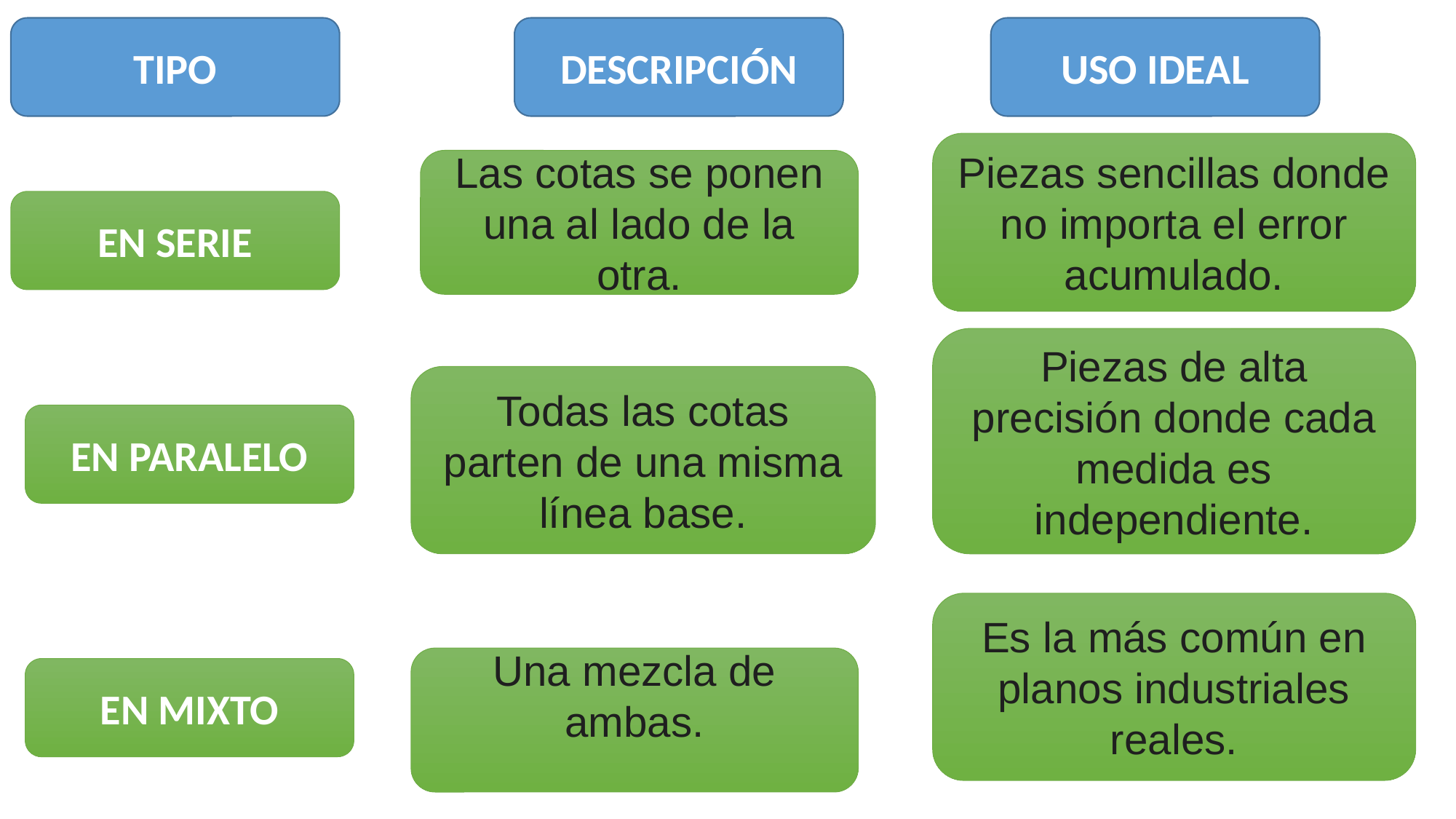

TIPO
DESCRIPCIÓN
USO IDEAL

Piezas sencillas donde no importa el error acumulado.

Las cotas se ponen una al lado de la otra.

EN SERIE

Piezas de alta precisión donde cada medida es independiente.

Todas las cotas parten de una misma línea base.

EN PARALELO

Es la más común en planos industriales reales.

Una mezcla de ambas.

EN MIXTO